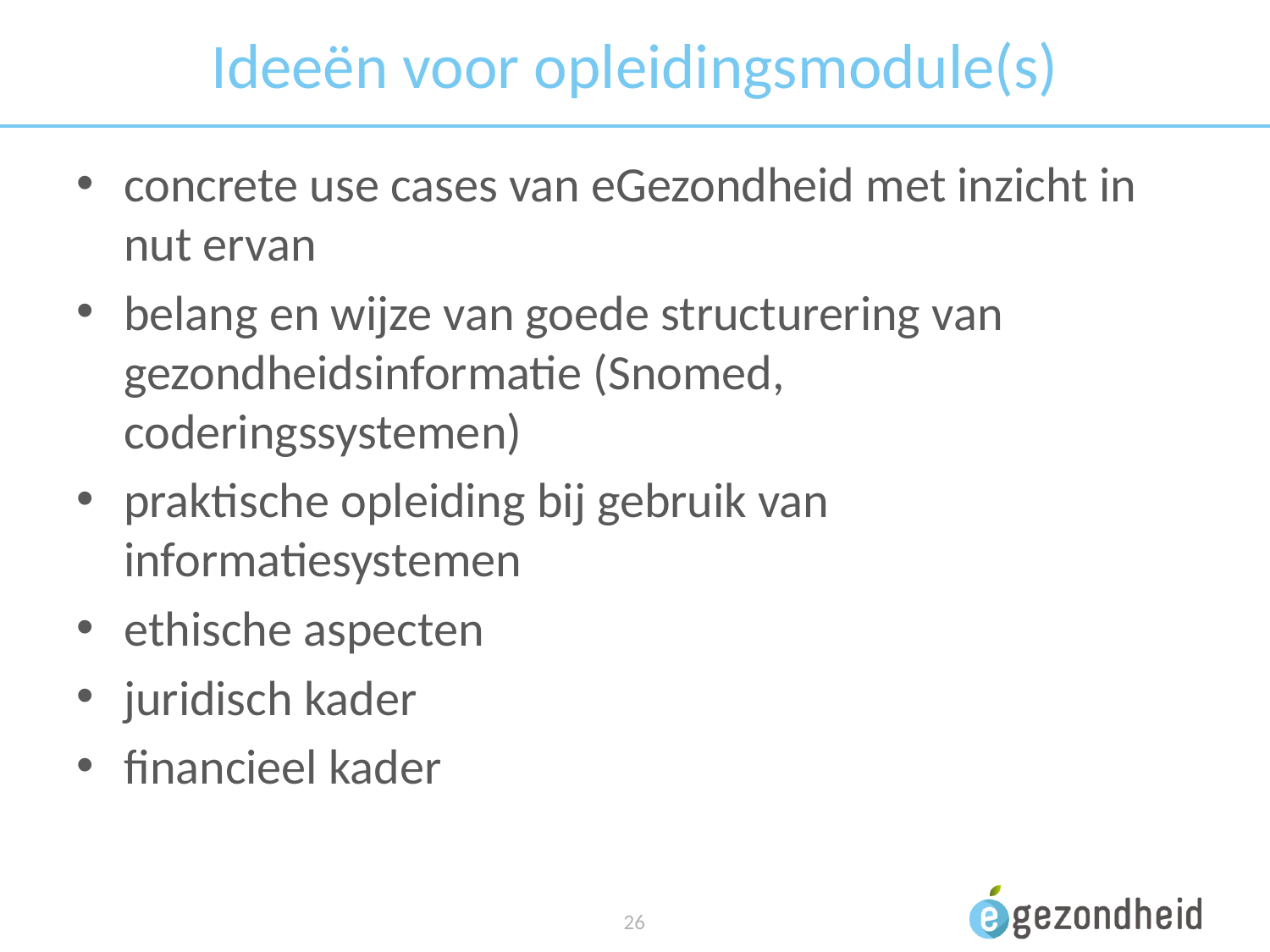

# Ideeën voor opleidingsmodule(s)
concrete use cases van eGezondheid met inzicht in nut ervan
belang en wijze van goede structurering van gezondheidsinformatie (Snomed, coderingssystemen)
praktische opleiding bij gebruik van informatiesystemen
ethische aspecten
juridisch kader
financieel kader

26